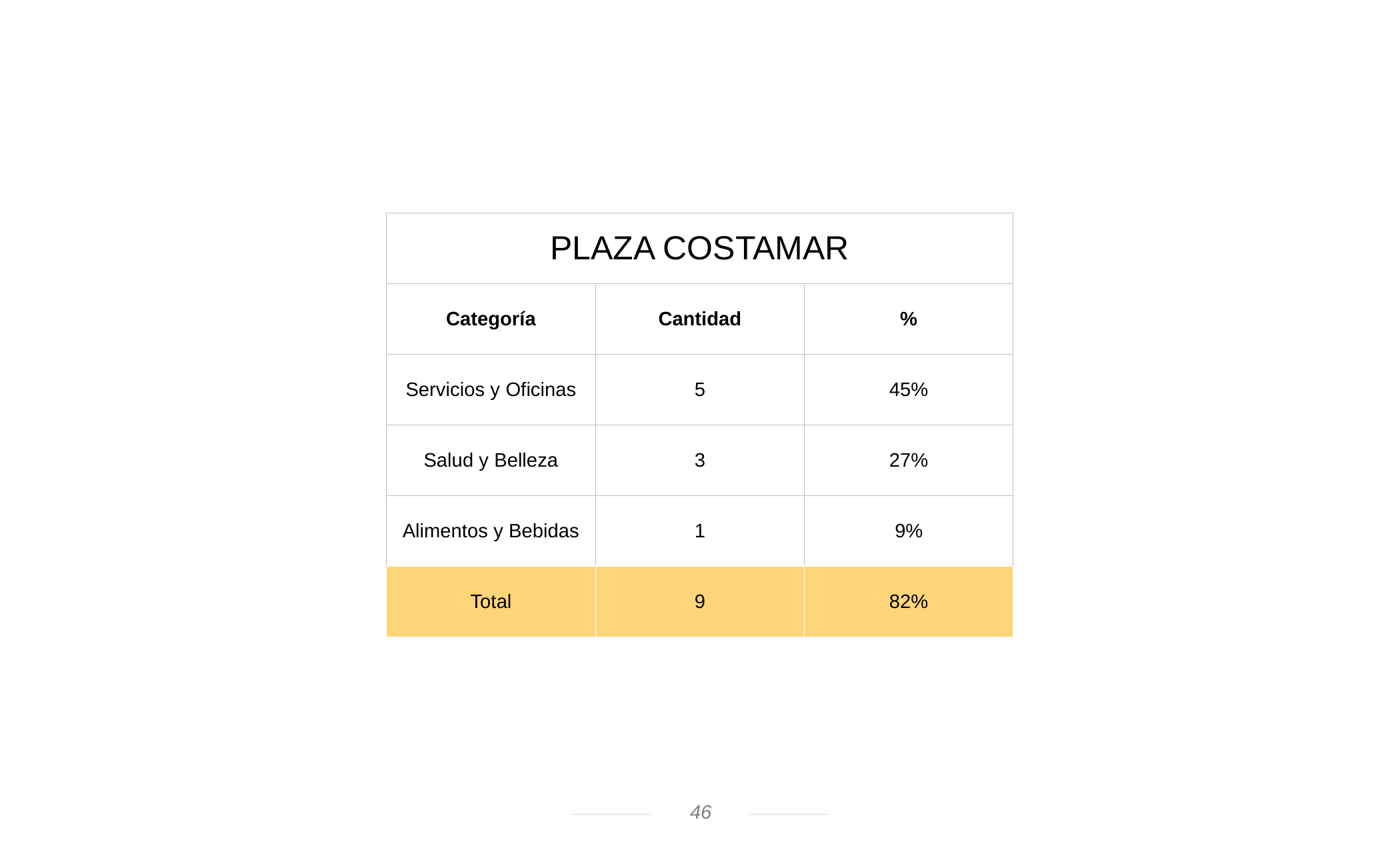

| PLAZA COSTAMAR |  |  |
| --- | --- | --- |
| Categoría | Cantidad | % |
| Servicios y Oficinas | 5 | 45% |
| Salud y Belleza | 3 | 27% |
| Alimentos y Bebidas | 1 | 9% |
| Total | 9 | 82% |
46